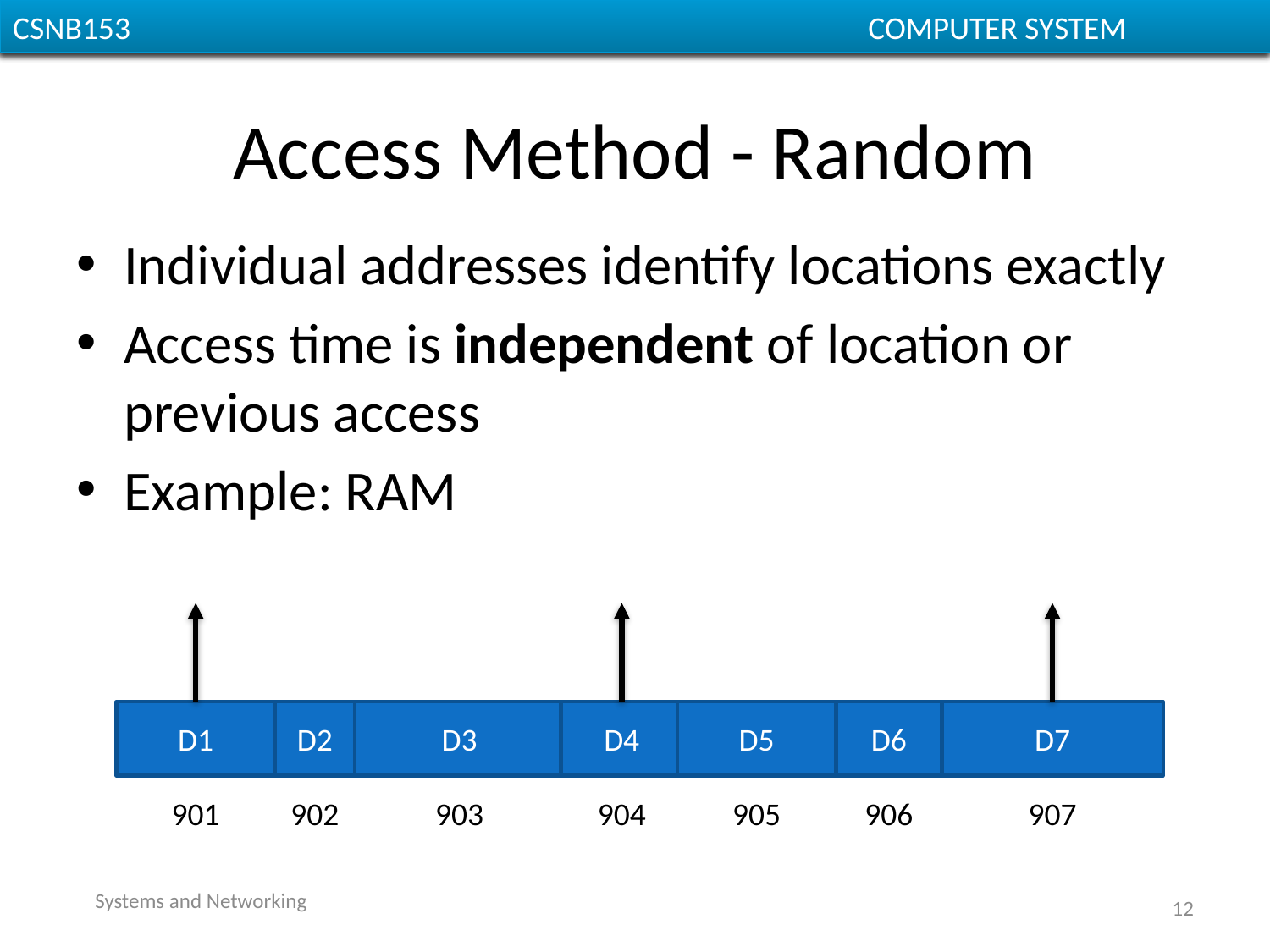

CGMB143						             COMPUTER SYSTEM
CSNB153						             COMPUTER SYSTEM
# Access Method - Random
Individual addresses identify locations exactly
Access time is independent of location or previous access
Example: RAM

D1
D2
D3
D4
D5
D6
D7
901
902
903
904
905
906
907
Systems and Networking
12